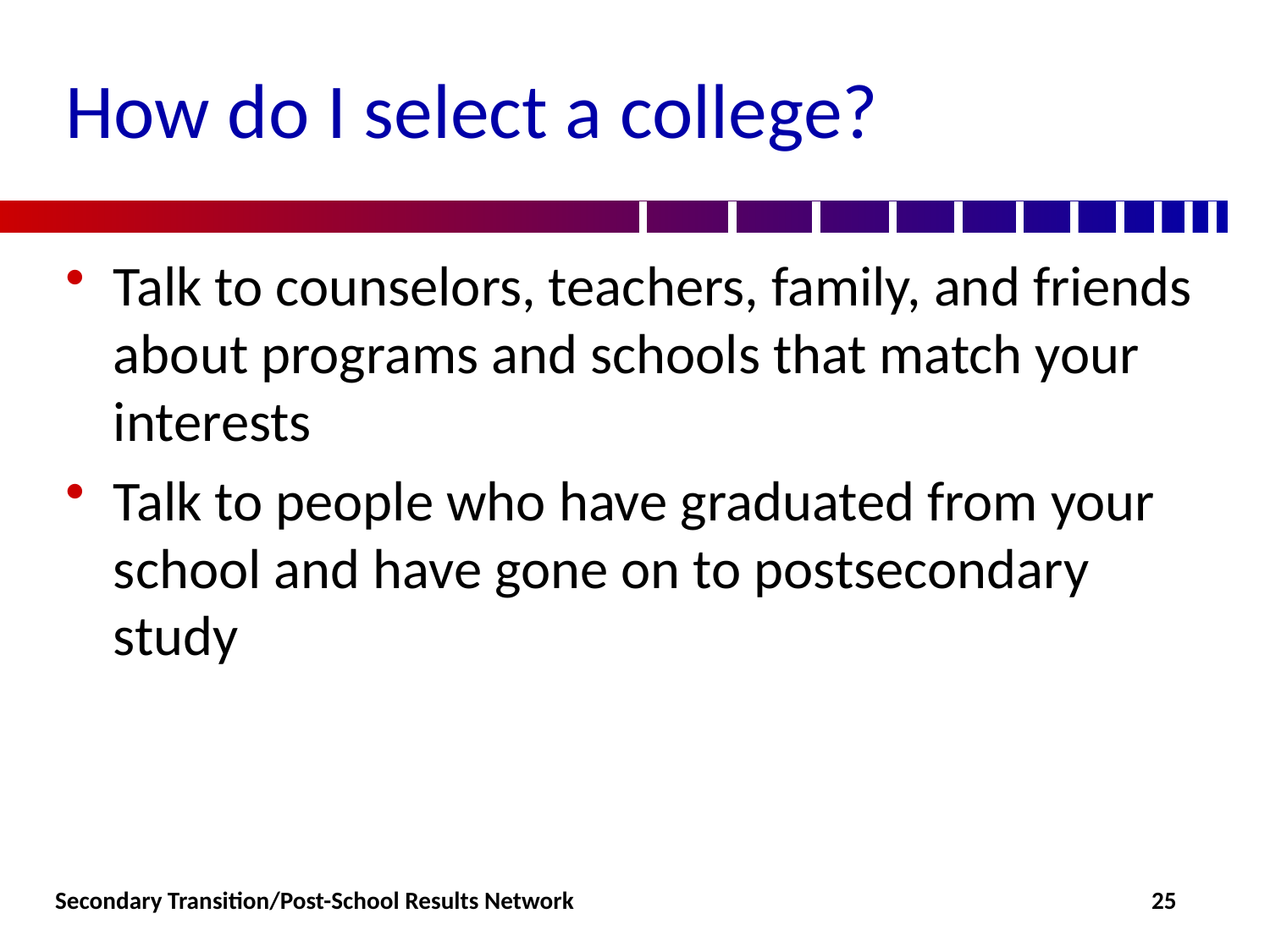

# How do I select a college?
Talk to counselors, teachers, family, and friends about programs and schools that match your interests
Talk to people who have graduated from your school and have gone on to postsecondary study
Secondary Transition/Post-School Results Network
25